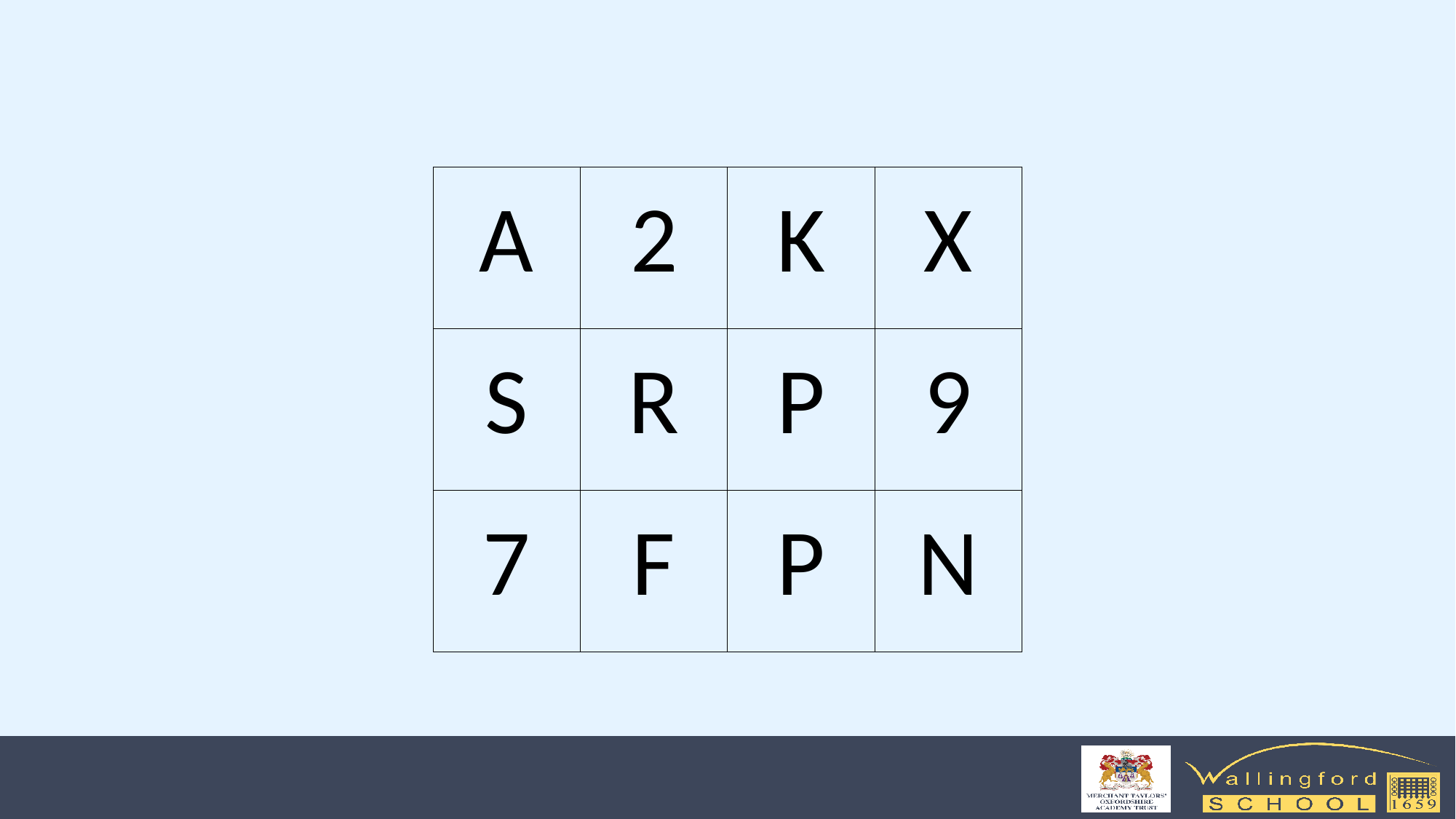

| A | 2 | K | X |
| --- | --- | --- | --- |
| S | R | P | 9 |
| 7 | F | P | N |